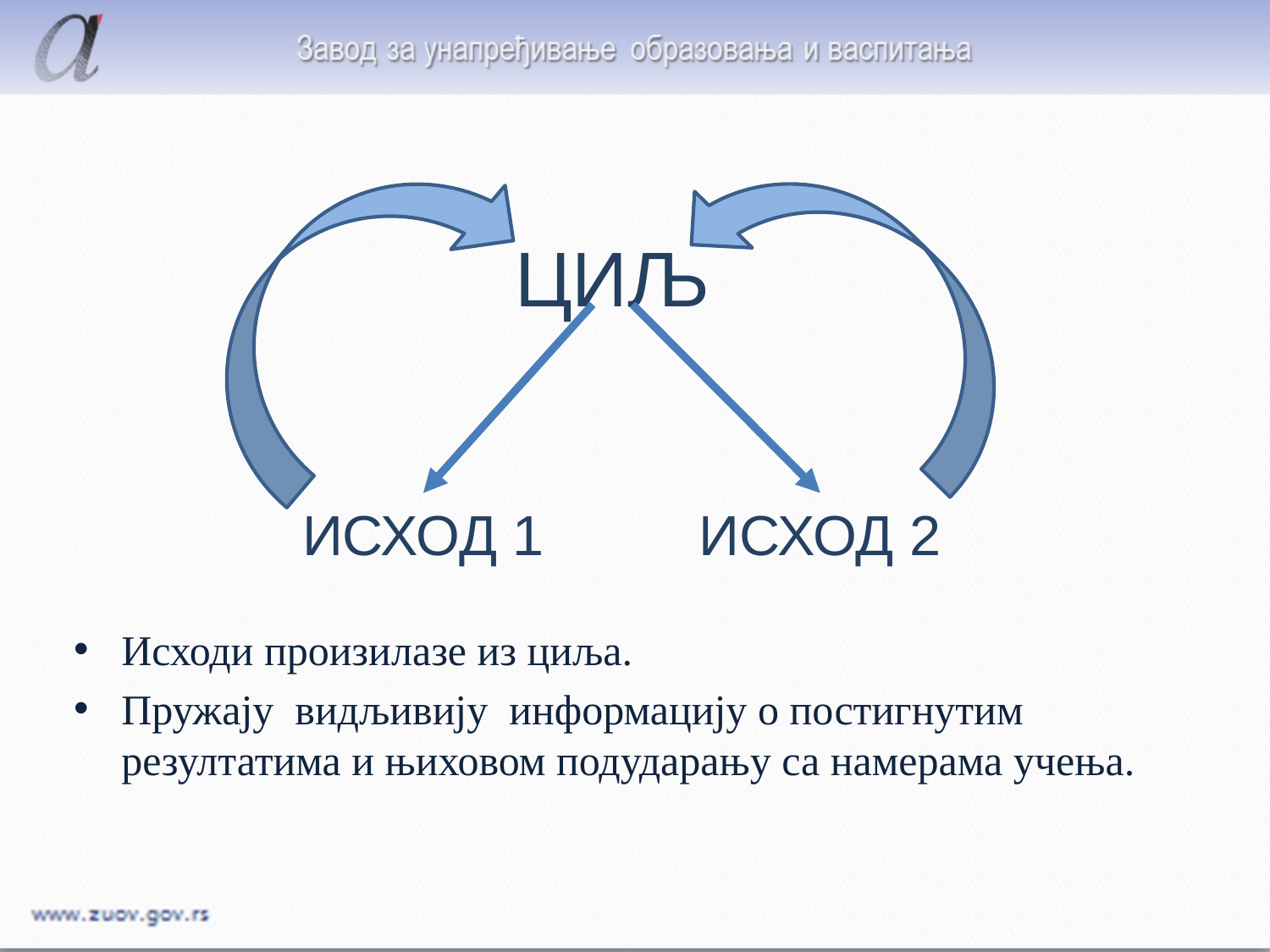

ЦИЉ
ИСХОД 1
ИСХОД 2
Исходи произилазе из циља.
Пружају  видљивију  информацију о постигнутим резултатима и њиховом подударању са намерама учења.